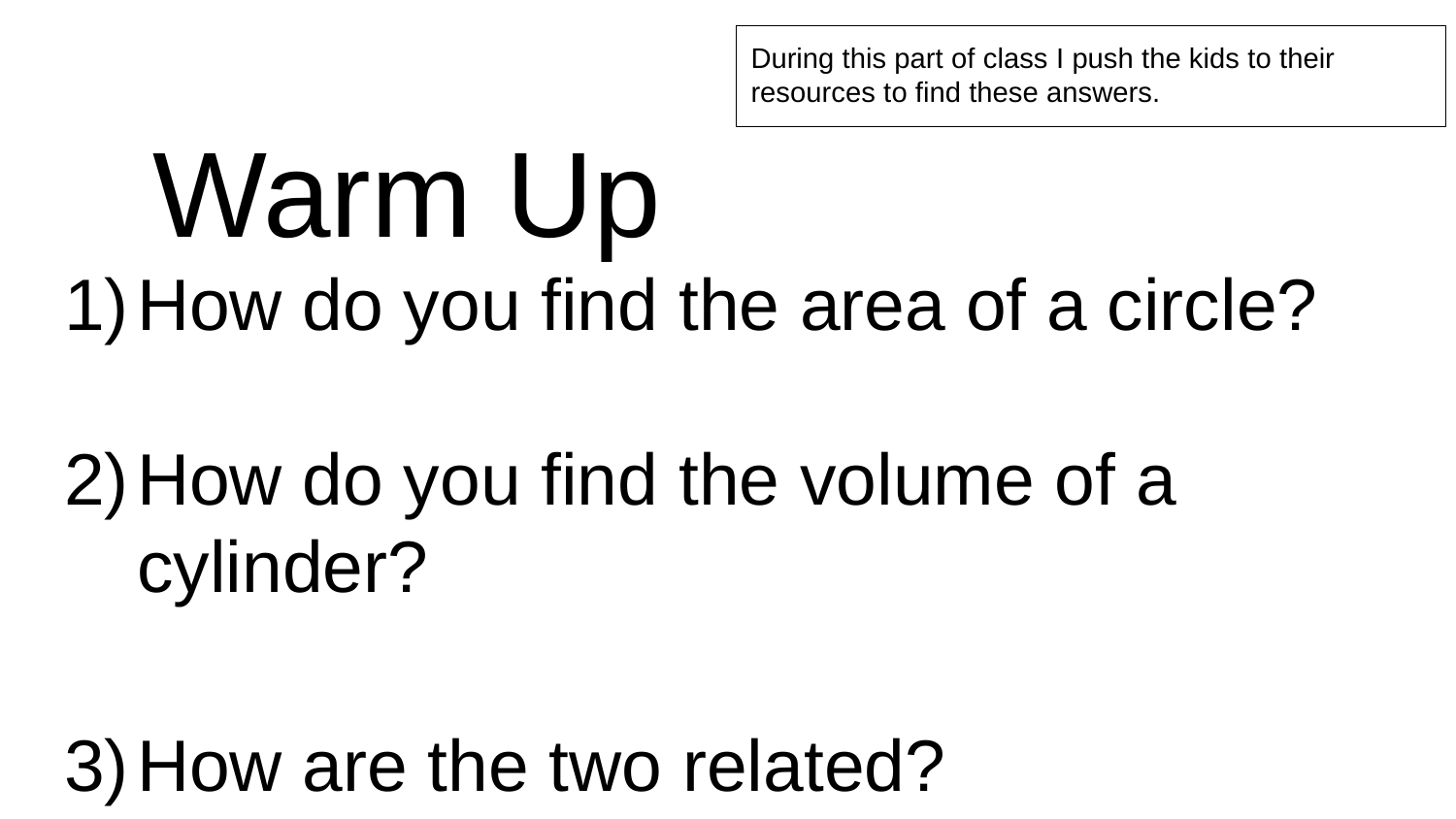

During this part of class I push the kids to their resources to find these answers.
# Warm Up
How do you find the area of a circle?

How do you find the volume of a cylinder?

How are the two related?